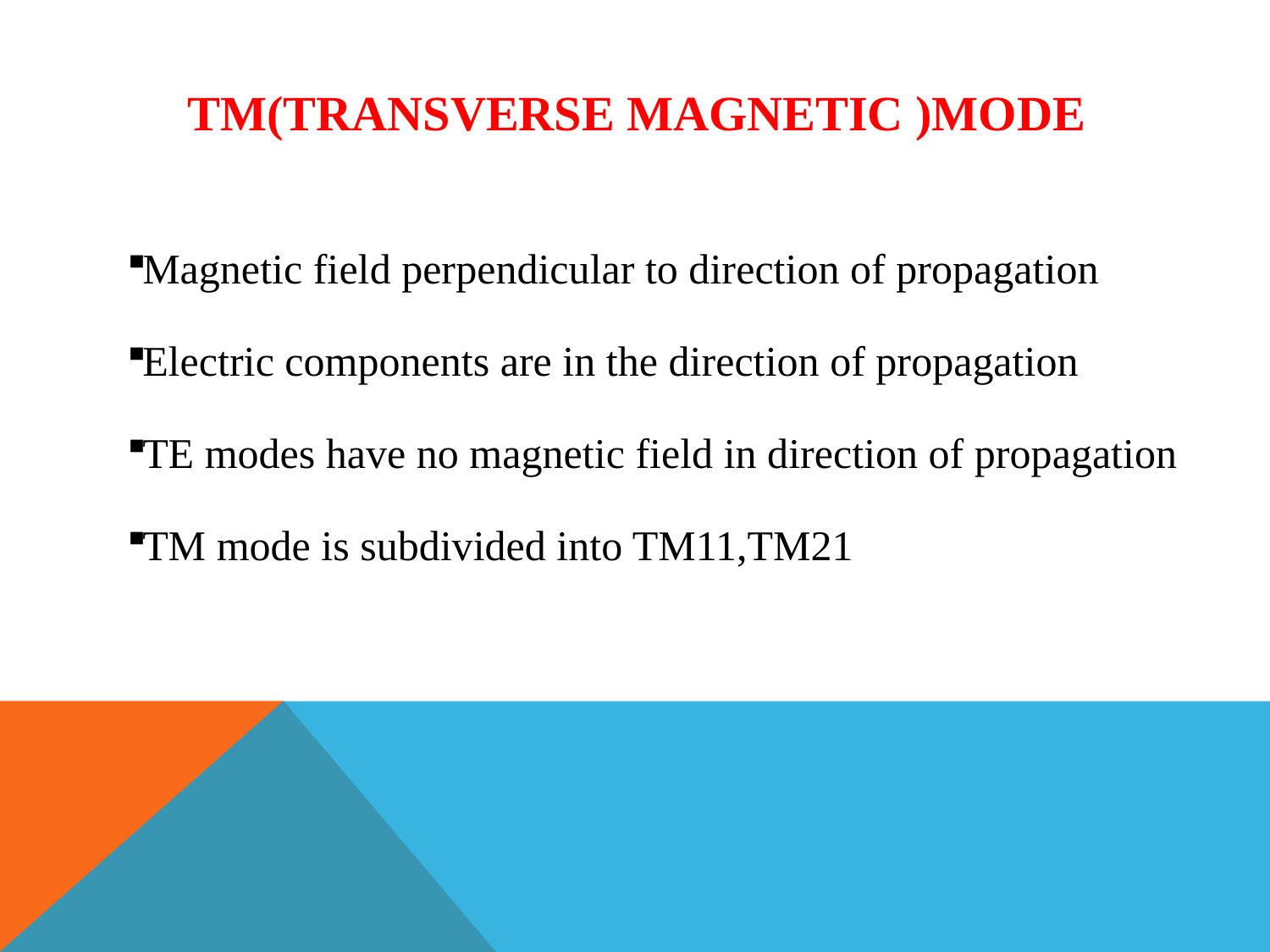

# TM(Transverse Magnetic )MODE

Magnetic field perpendicular to direction of propagation
Electric components are in the direction of propagation
TE modes have no magnetic field in direction of propagation
TM mode is subdivided into TM11,TM21